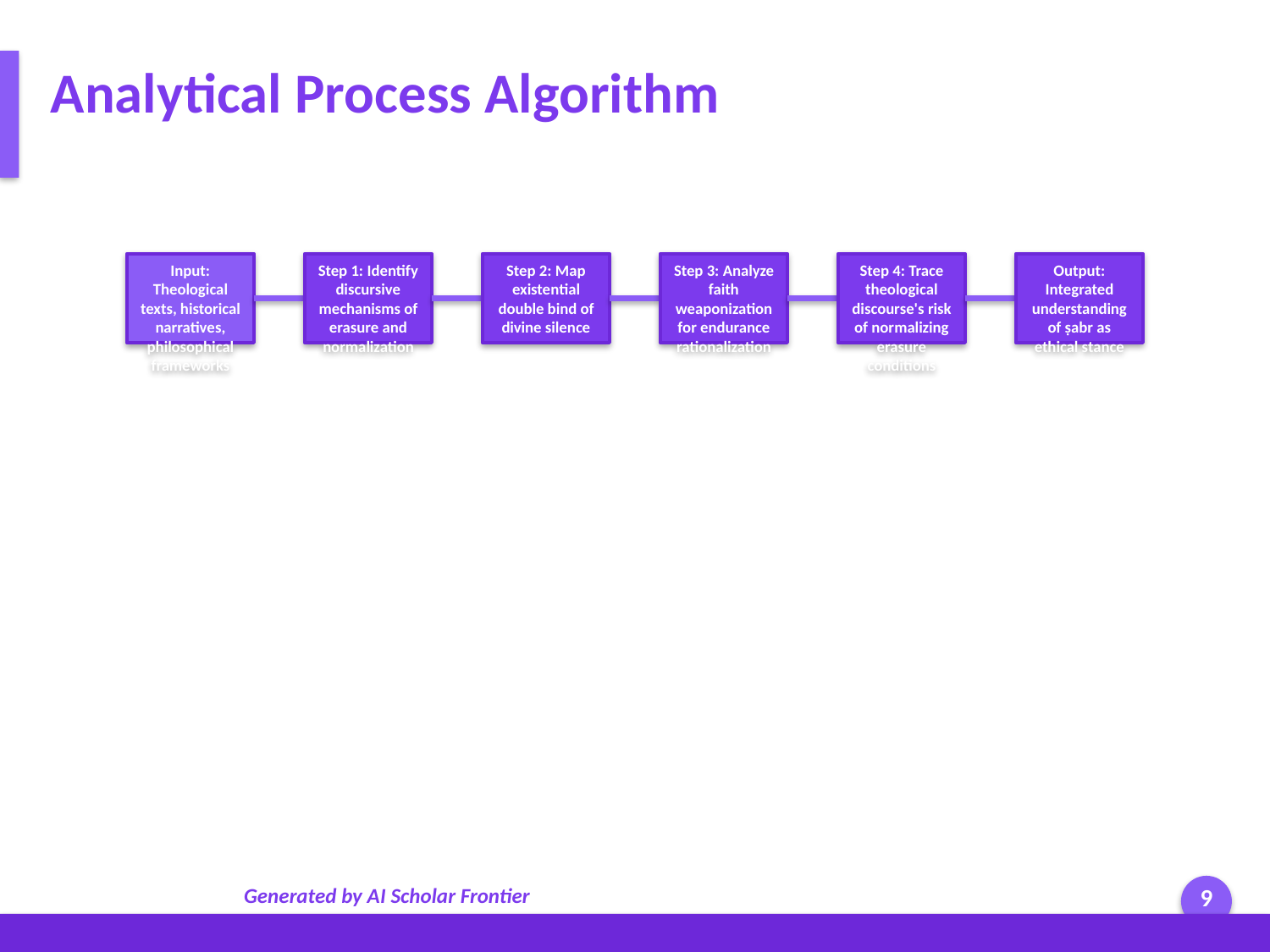

Analytical Process Algorithm
Input: Theological texts, historical narratives, philosophical frameworks
Step 1: Identify discursive mechanisms of erasure and normalization
Step 2: Map existential double bind of divine silence
Step 3: Analyze faith weaponization for endurance rationalization
Step 4: Trace theological discourse's risk of normalizing erasure conditions
Output: Integrated understanding of ṣabr as ethical stance
Generated by AI Scholar Frontier

9